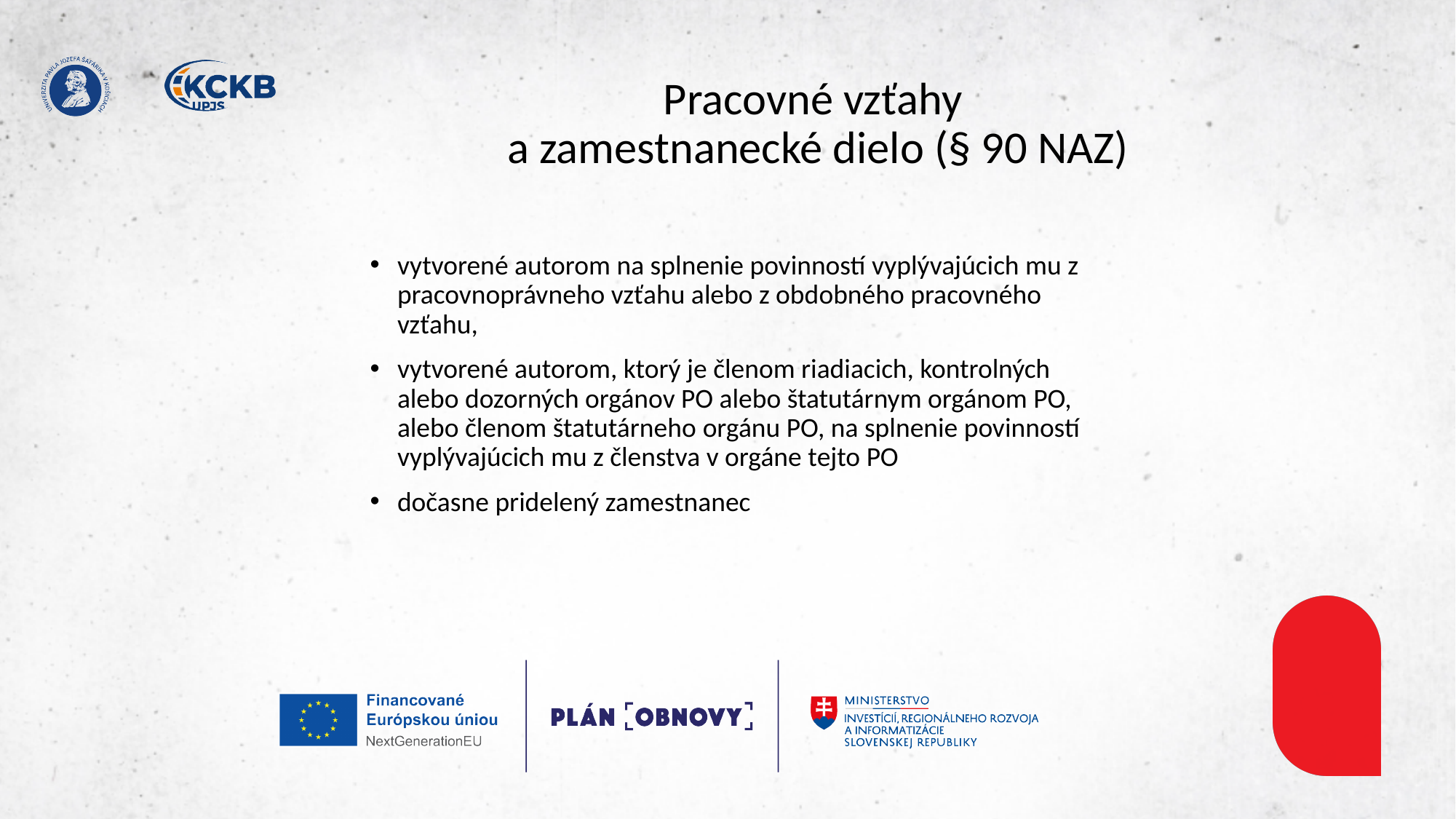

# Pracovné vzťahy a zamestnanecké dielo (§ 90 NAZ)
vytvorené autorom na splnenie povinností vyplývajúcich mu z pracovnoprávneho vzťahu alebo z obdobného pracovného vzťahu,
vytvorené autorom, ktorý je členom riadiacich, kontrolných alebo dozorných orgánov PO alebo štatutárnym orgánom PO, alebo členom štatutárneho orgánu PO, na splnenie povinností vyplývajúcich mu z členstva v orgáne tejto PO
dočasne pridelený zamestnanec